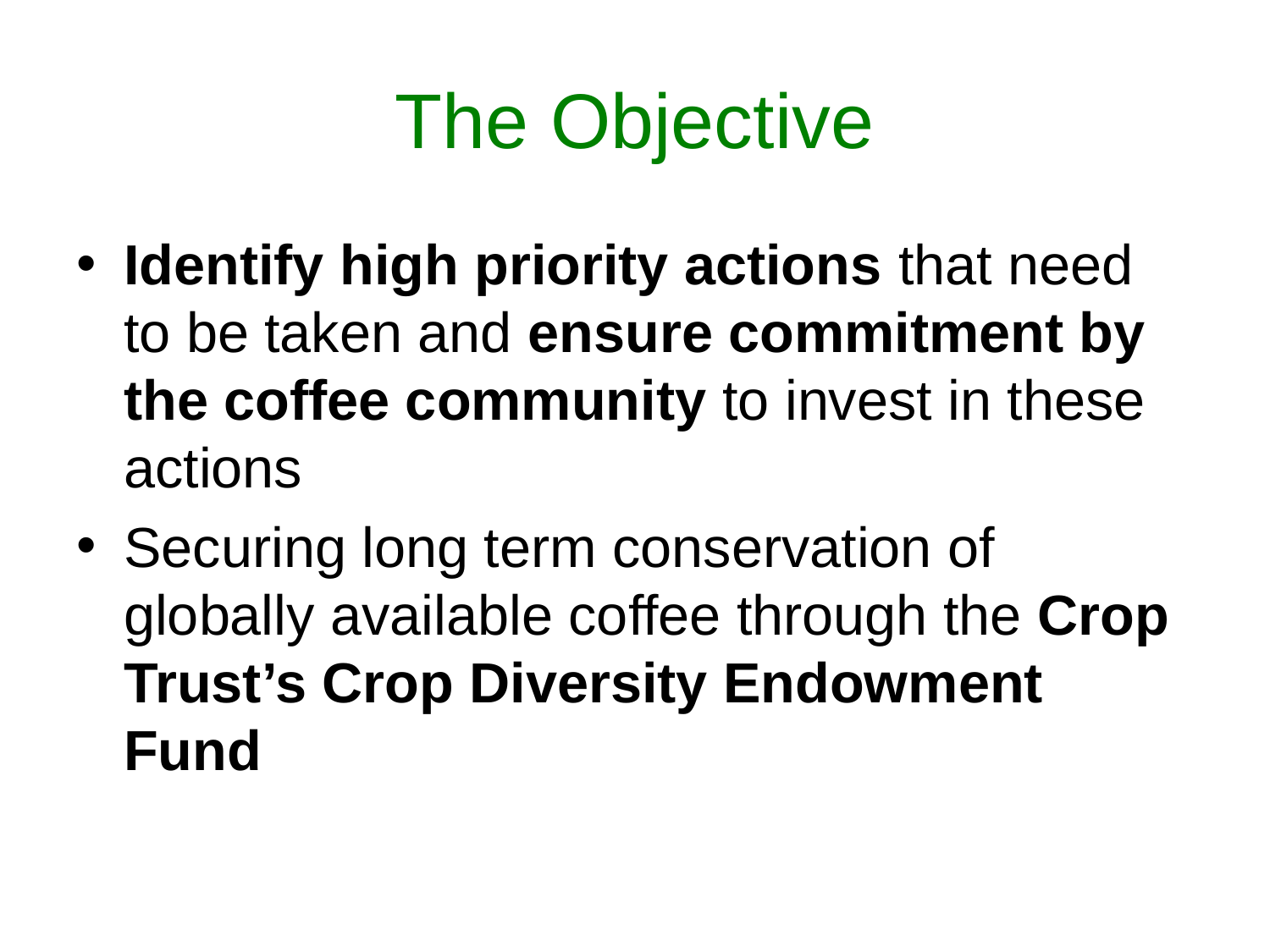

# The Objective
Identify high priority actions that need to be taken and ensure commitment by the coffee community to invest in these actions
Securing long term conservation of globally available coffee through the Crop Trust’s Crop Diversity Endowment Fund